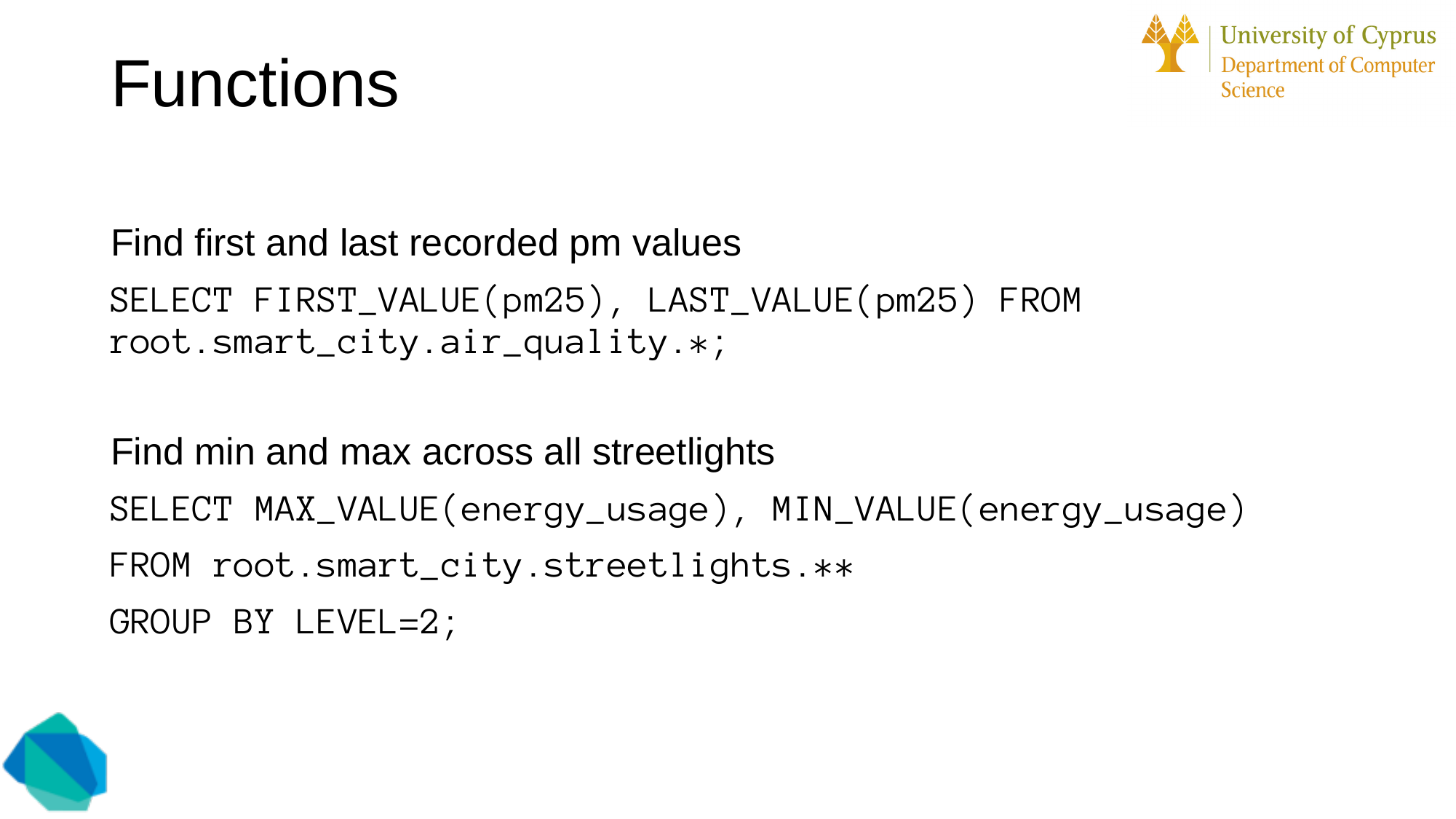

Functions
Find first and last recorded pm values
SELECT FIRST_VALUE(pm25), LAST_VALUE(pm25) FROM root.smart_city.air_quality.*;

Find min and max across all streetlights
SELECT MAX_VALUE(energy_usage), MIN_VALUE(energy_usage)
FROM root.smart_city.streetlights.**
GROUP BY LEVEL=2;